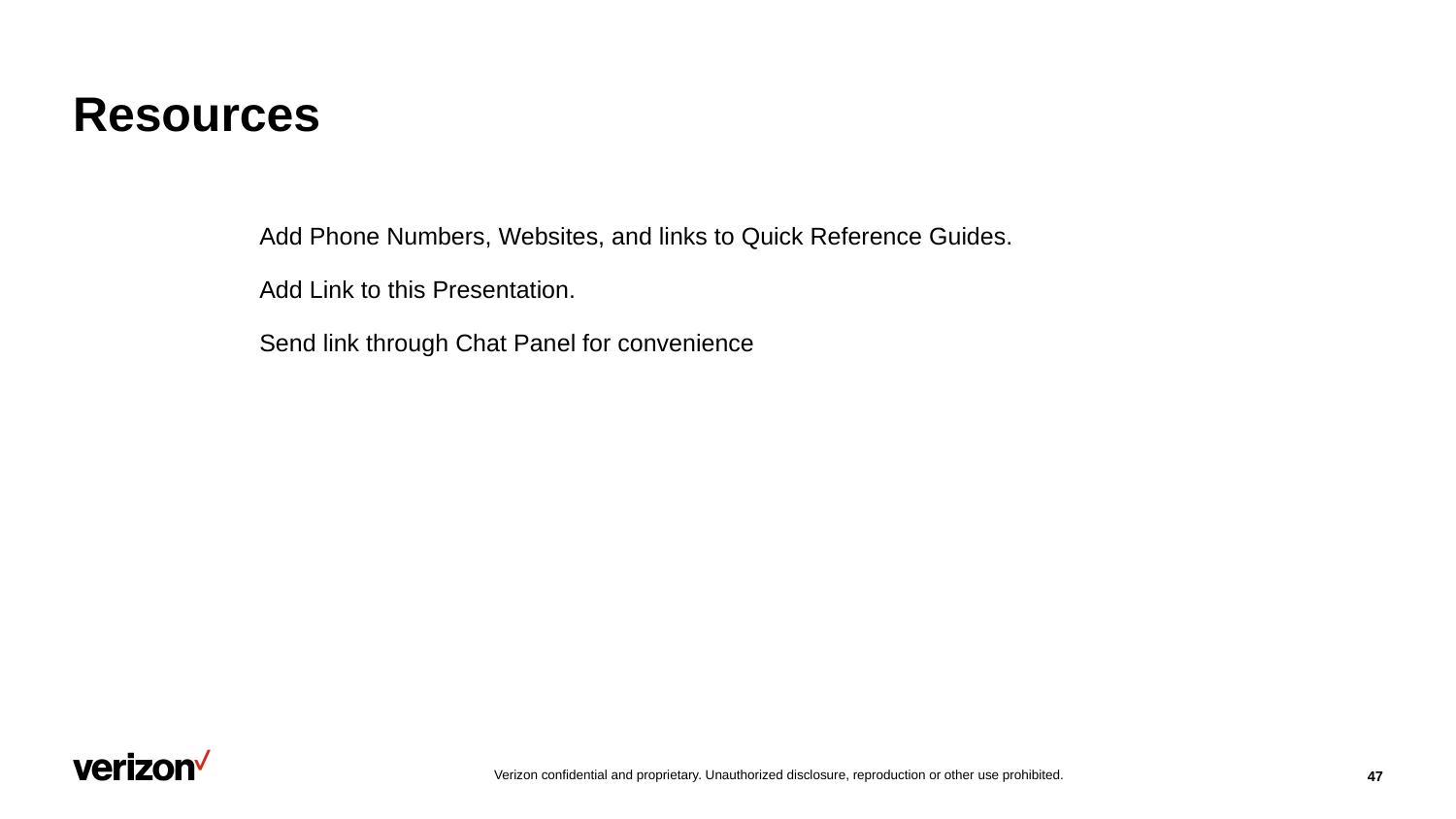

# Resources

Add Phone Numbers, Websites, and links to Quick Reference Guides.
Add Link to this Presentation.
Send link through Chat Panel for convenience

47